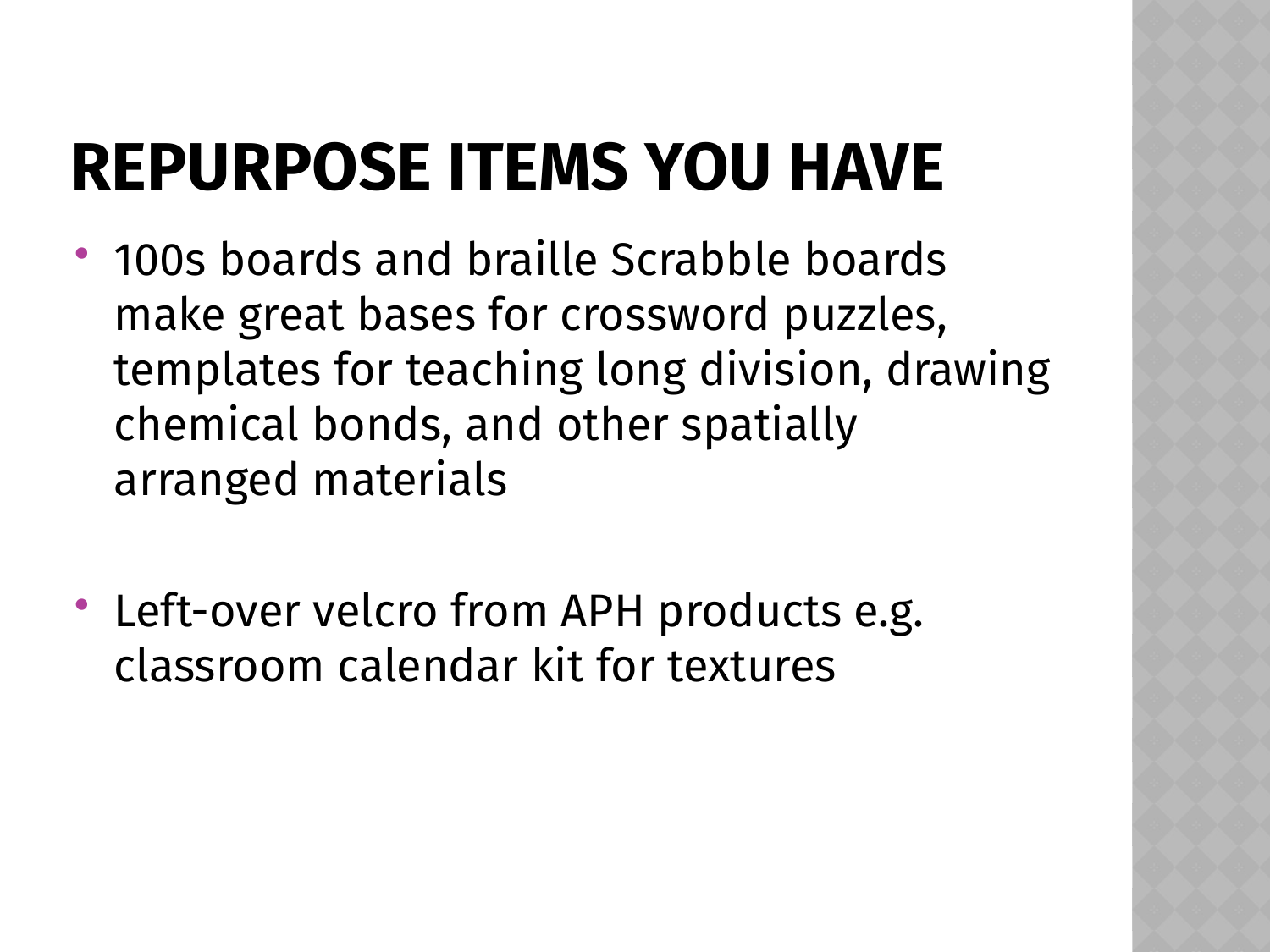

# Repurpose items you have
100s boards and braille Scrabble boards make great bases for crossword puzzles, templates for teaching long division, drawing chemical bonds, and other spatially arranged materials

Left-over velcro from APH products e.g. classroom calendar kit for textures